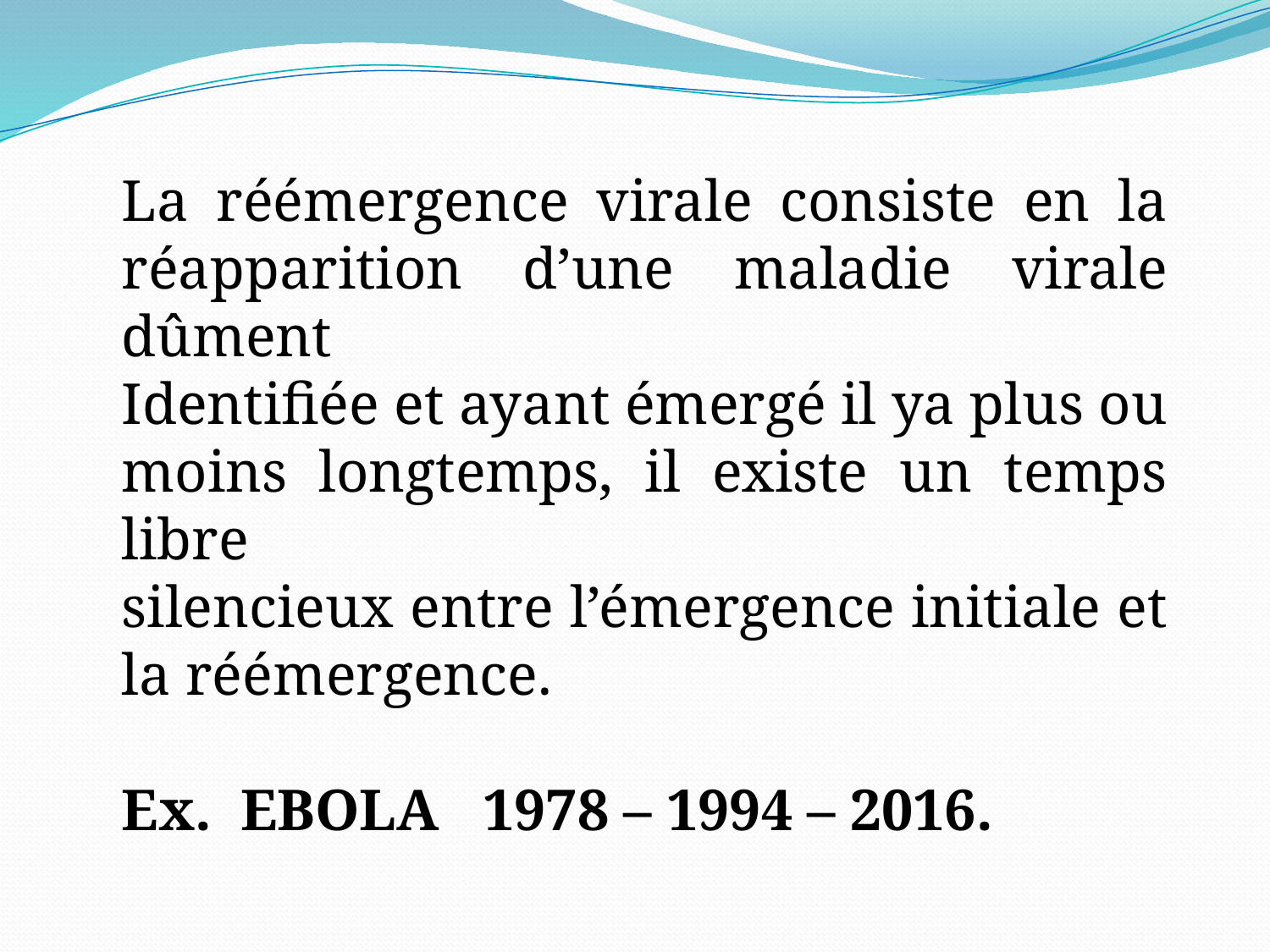

La réémergence virale consiste en la réapparition d’une maladie virale dûment
Identifiée et ayant émergé il ya plus ou moins longtemps, il existe un temps libre
silencieux entre l’émergence initiale et la réémergence.

Ex.  EBOLA   1978 – 1994 – 2016.